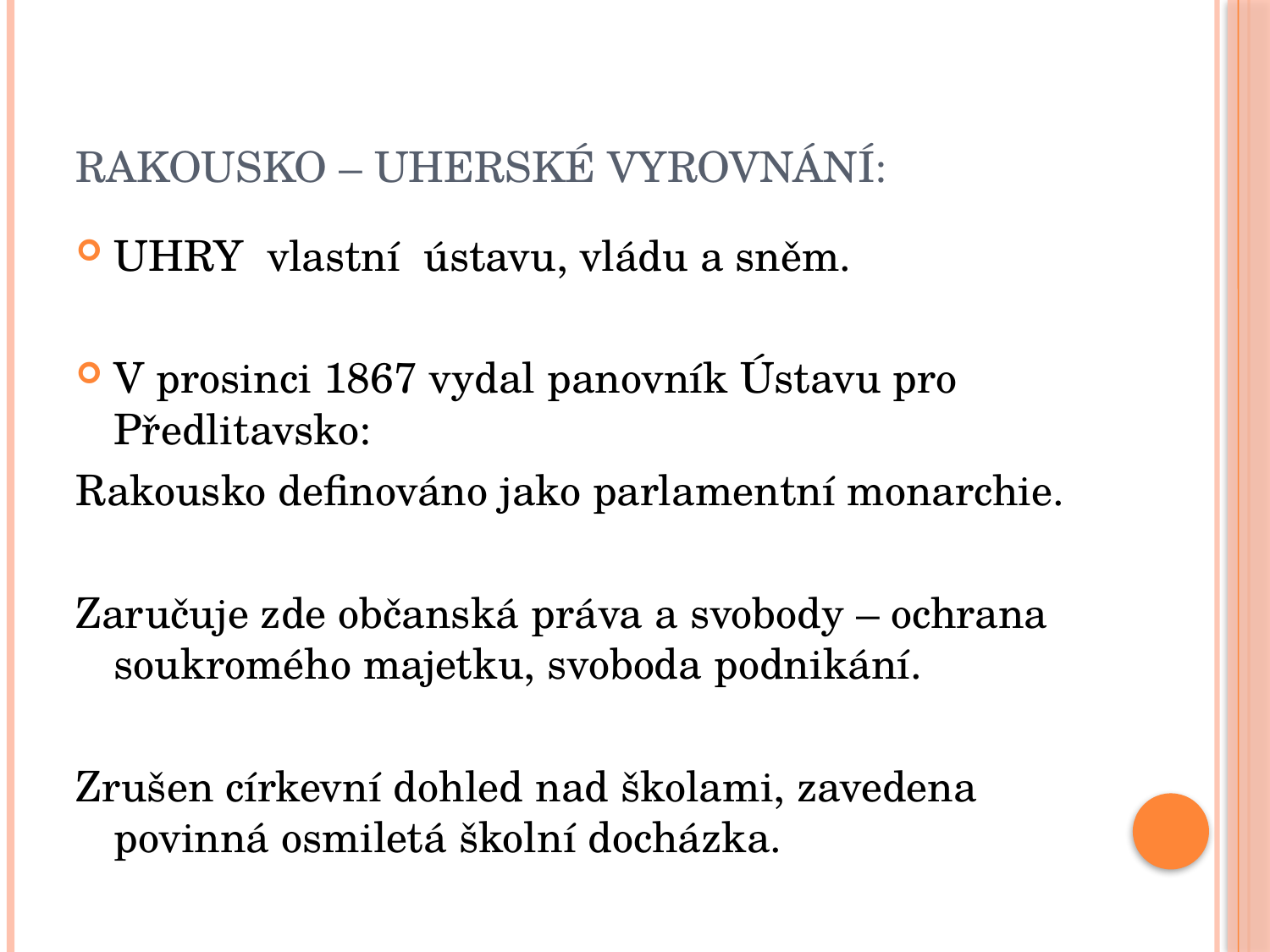

# RAKOUSKO – UHERSKÉ VYROVNÁNÍ:
UHRY  vlastní  ústavu, vládu a sněm.

V prosinci 1867 vydal panovník Ústavu pro Předlitavsko:
Rakousko definováno jako parlamentní monarchie.

Zaručuje zde občanská práva a svobody – ochrana soukromého majetku, svoboda podnikání.

Zrušen církevní dohled nad školami, zavedena povinná osmiletá školní docházka.